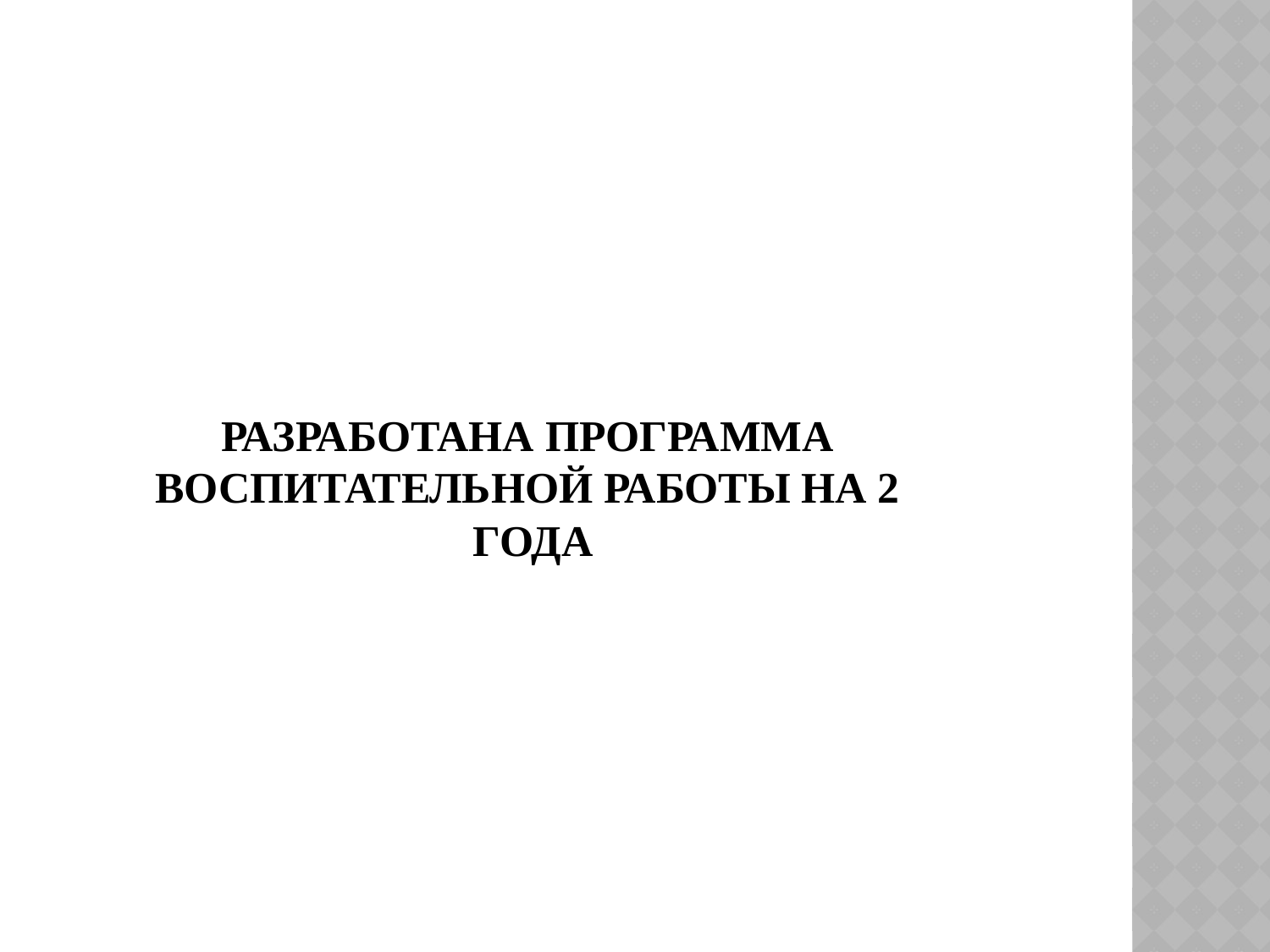

# Разработана программа  воспитательной работы на 2  года